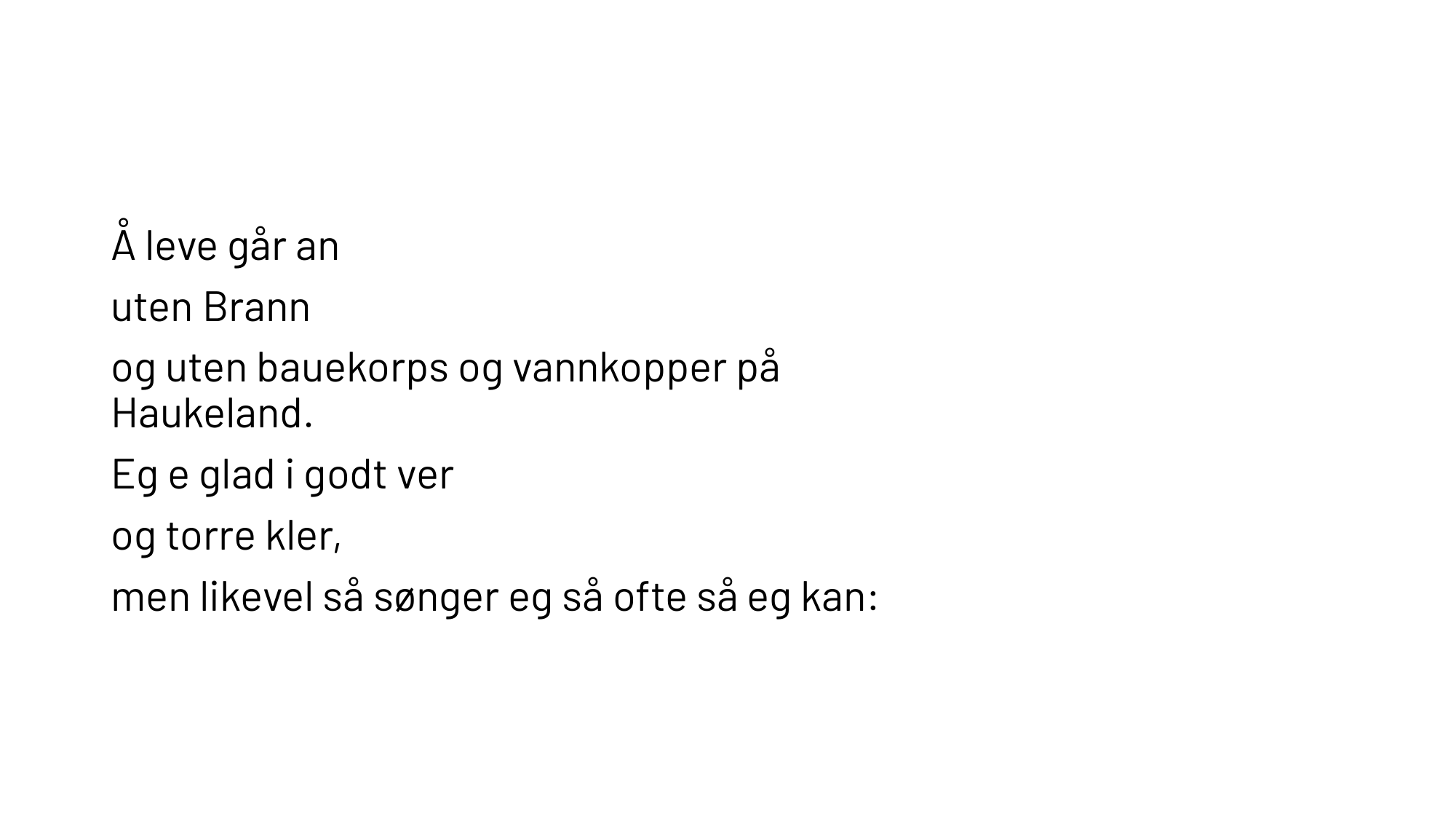

Å leve går an
uten Brann
og uten bauekorps og vannkopper på Haukeland.
Eg e glad i godt ver
og torre kler,
men likevel så sønger eg så ofte så eg kan: